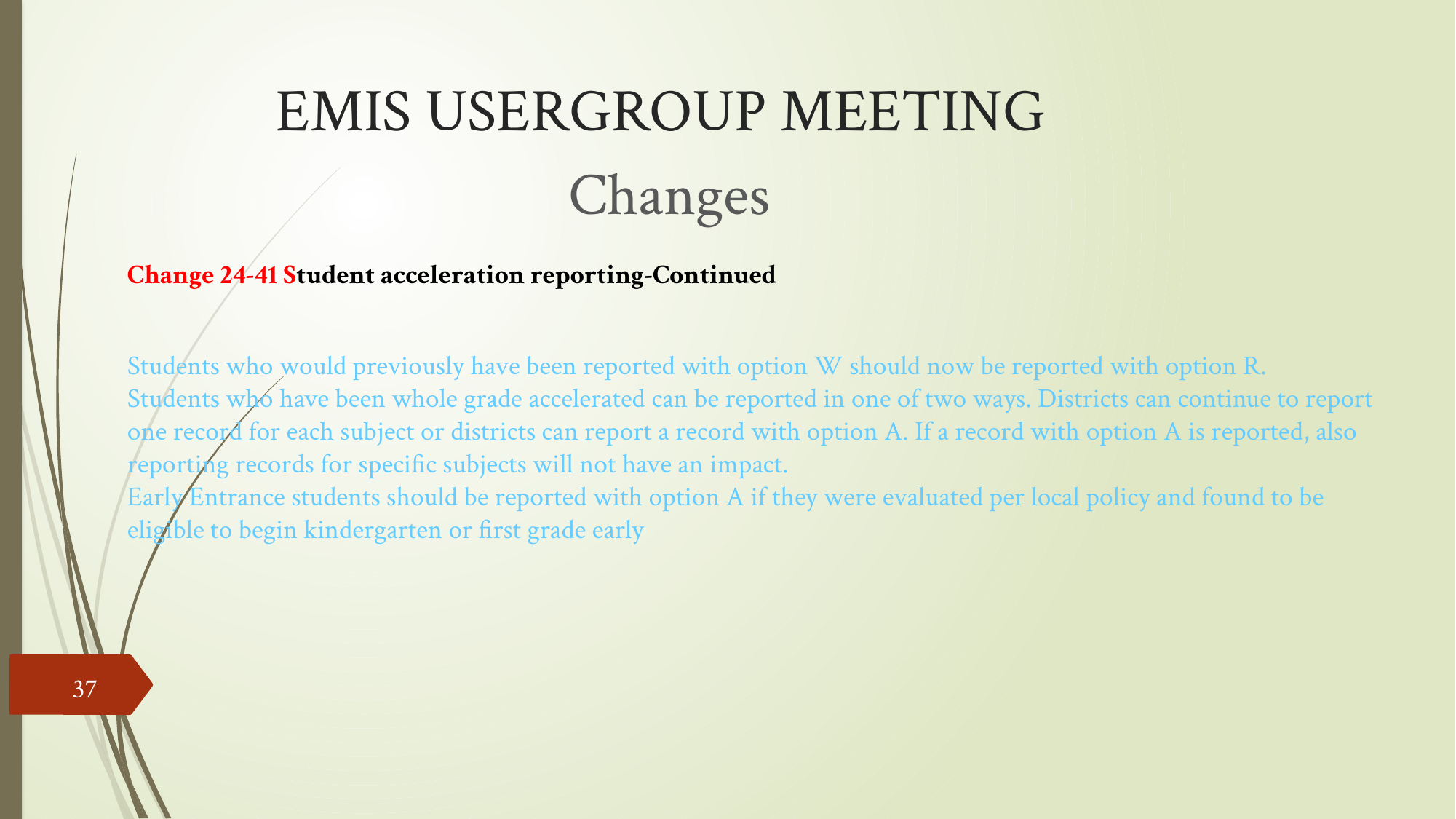

# EMIS USERGROUP MEETING
Changes
Change 24-41 Student acceleration reporting-Continued
Students who would previously have been reported with option W should now be reported with option R.
Students who have been whole grade accelerated can be reported in one of two ways. Districts can continue to report one record for each subject or districts can report a record with option A. If a record with option A is reported, also reporting records for specific subjects will not have an impact.
Early Entrance students should be reported with option A if they were evaluated per local policy and found to be eligible to begin kindergarten or first grade early
37